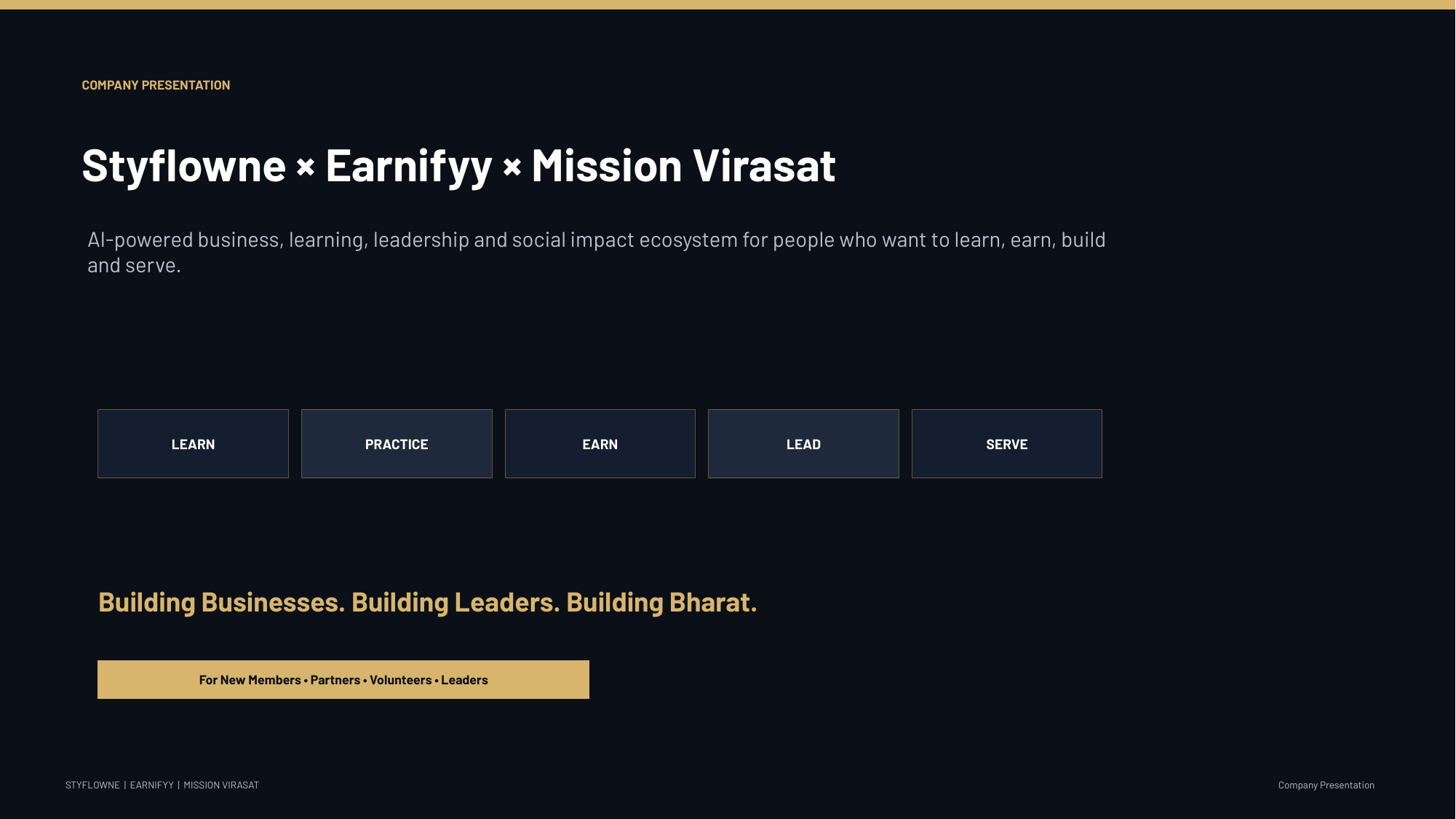

COMPANY PRESENTATION
Styflowne × Earnifyy × Mission Virasat
AI-powered business, learning, leadership and social impact ecosystem for people who want to learn, earn, build and serve.
LEARN
PRACTICE
EARN
LEAD
SERVE
Building Businesses. Building Leaders. Building Bharat.
For New Members • Partners • Volunteers • Leaders
STYFLOWNE  |  EARNIFYY  |  MISSION VIRASAT
Company Presentation